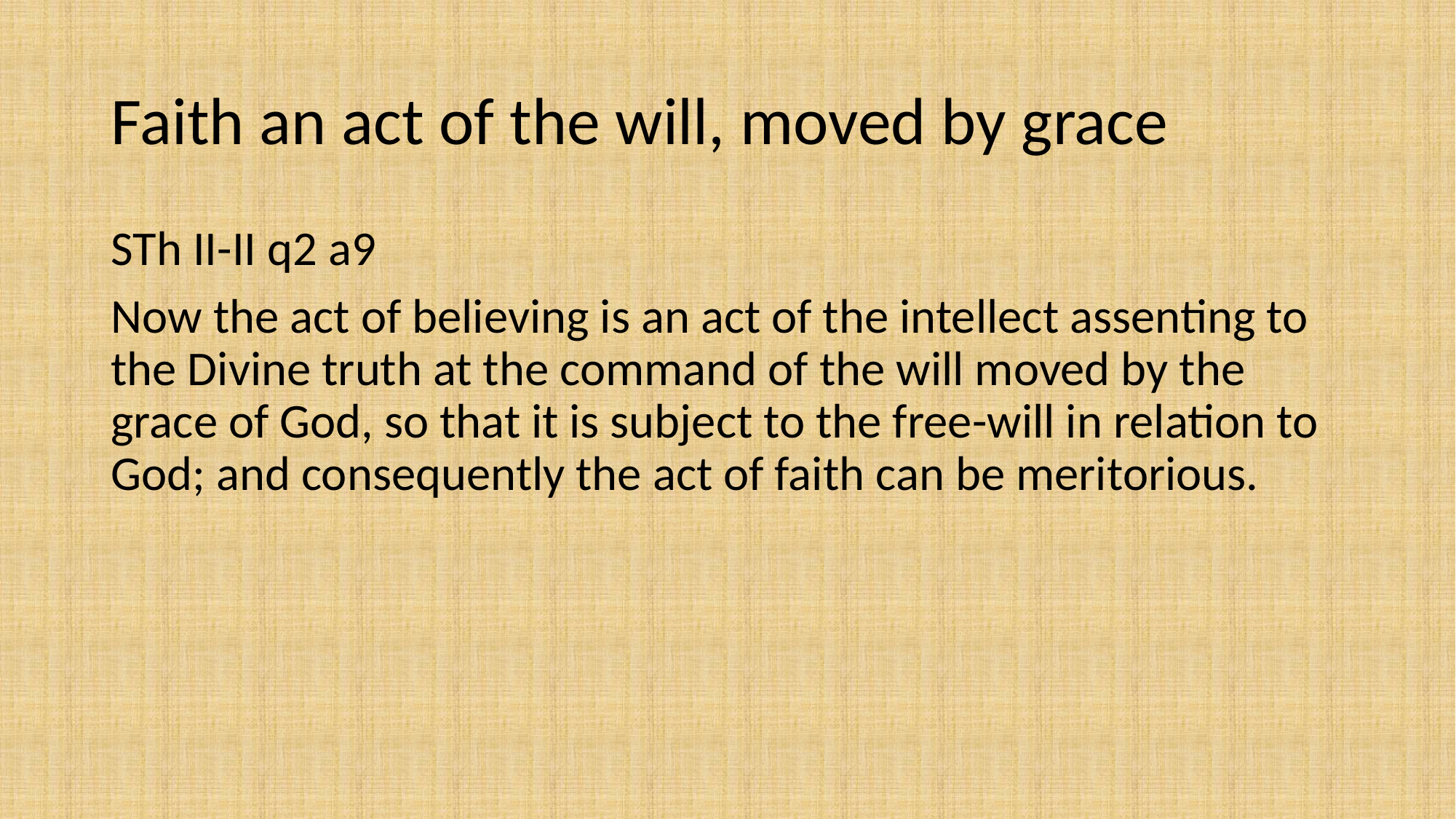

# Faith an act of the will, moved by grace
STh II-II q2 a9
Now the act of believing is an act of the intellect assenting to the Divine truth at the command of the will moved by the grace of God, so that it is subject to the free-will in relation to God; and consequently the act of faith can be meritorious.